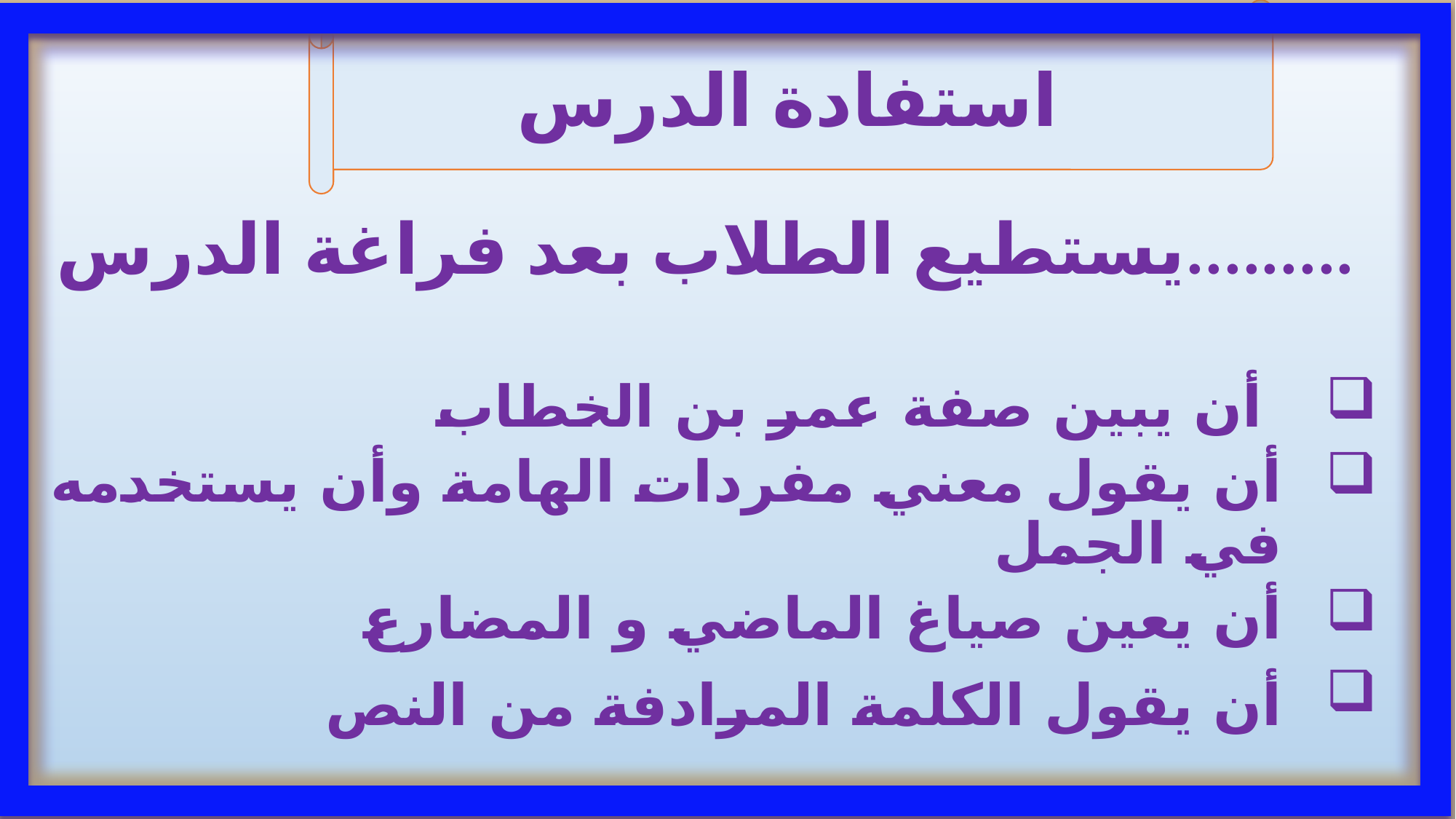

استفادة الدرس

يستطيع الطلاب بعد فراغة الدرس.........

 أن يبين صفة عمر بن الخطاب
أن يقول معني مفردات الهامة وأن يستخدمه في الجمل
أن يعين صياغ الماضي و المضارع
أن يقول الكلمة المرادفة من النص